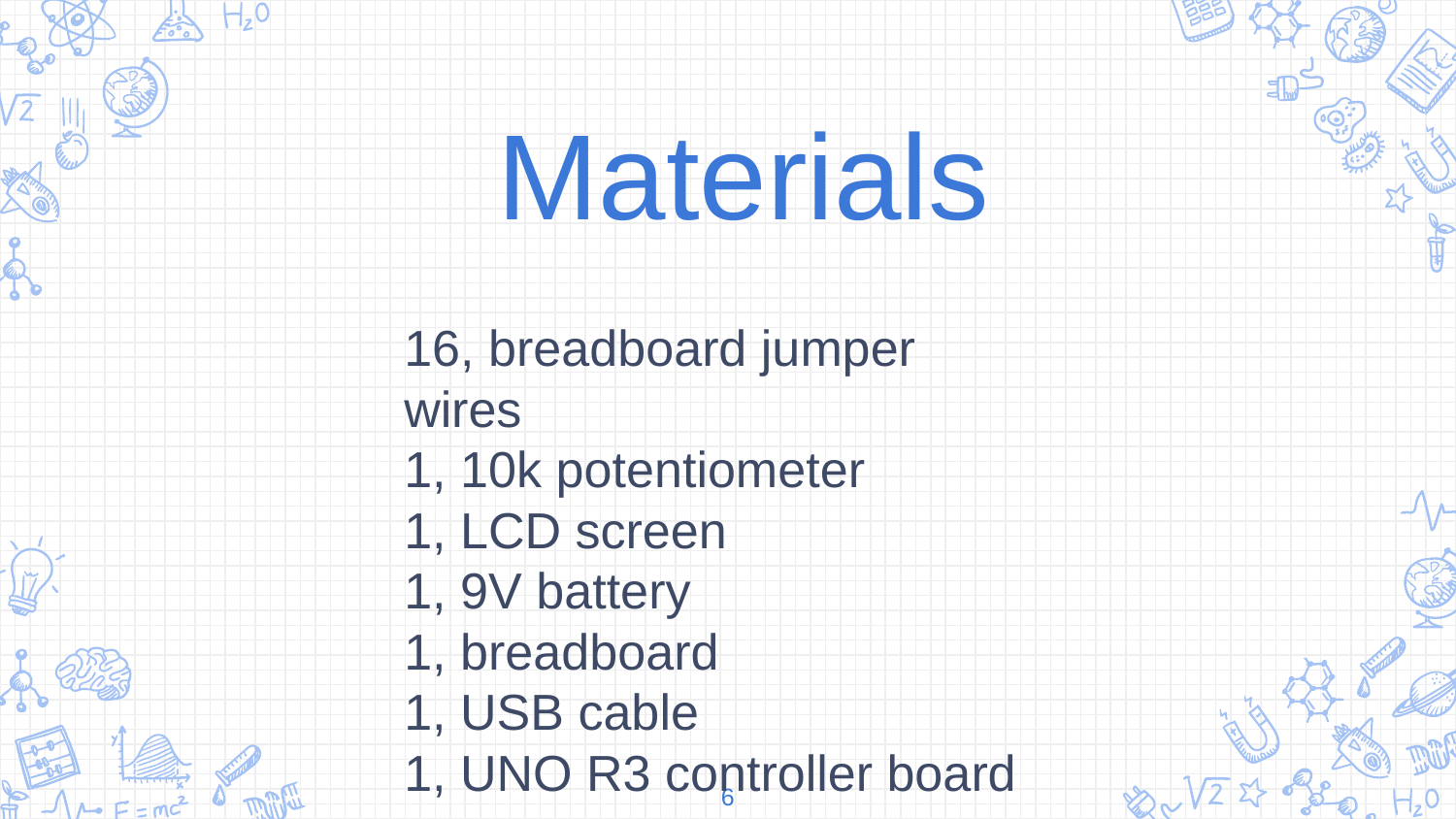

Materials
16, breadboard jumper wires
1, 10k potentiometer
1, LCD screen
1, 9V battery
1, breadboard
1, USB cable
1, UNO R3 controller board

6